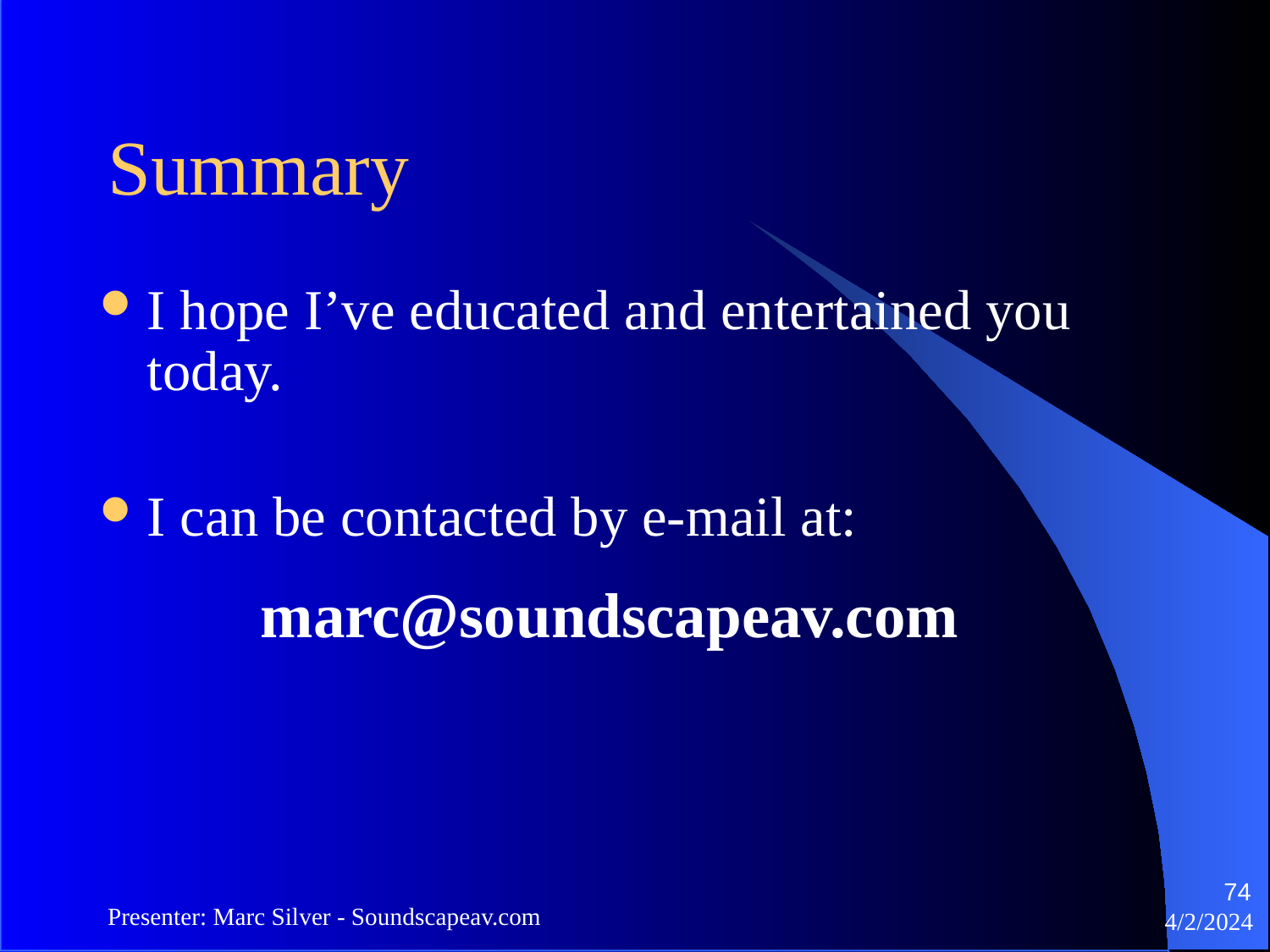

Summary
I hope I’ve educated and entertained you today.
I can be contacted by e-mail at:
        marc@soundscapeav.com
74
Presenter: Marc Silver - Soundscapeav.com
4/2/2024